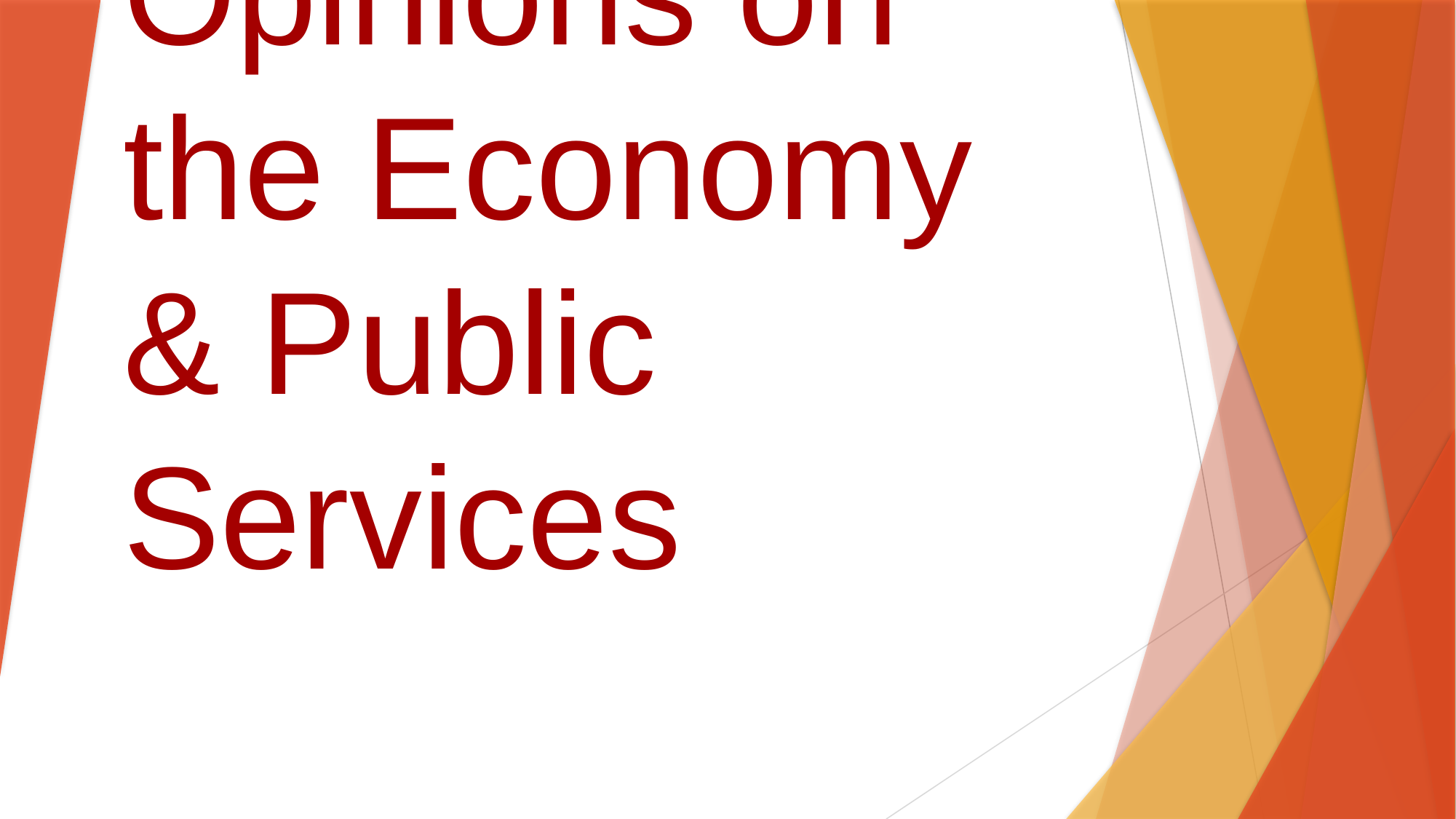

# Opinions on the Economy & Public Services